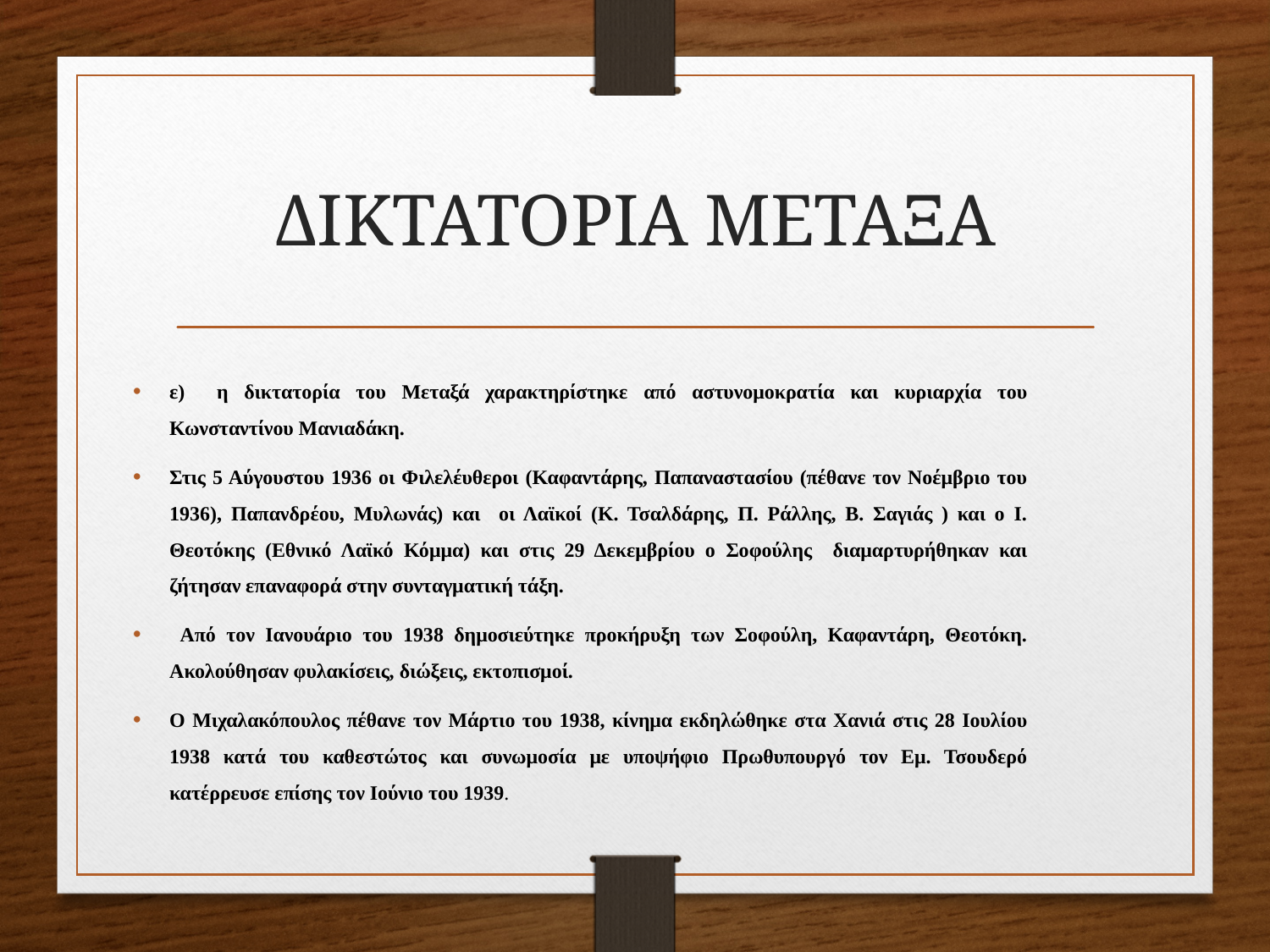

# ΔΙΚΤΑΤΟΡΙΑ ΜΕΤΑΞΑ
ε)  η δικτατορία του Μεταξά χαρακτηρίστηκε από αστυνομοκρατία και κυριαρχία του Κωνσταντίνου Μανιαδάκη.
Στις 5 Αύγουστου 1936 οι Φιλελέυθεροι (Καφαντάρης, Παπαναστασίου (πέθανε τον Νοέμβριο του 1936), Παπανδρέου, Μυλωνάς) και  οι Λαϊκοί (Κ. Τσαλδάρης, Π. Ράλλης, Β. Σαγιάς ) και ο Ι. Θεοτόκης (Εθνικό Λαϊκό Κόμμα) και στις 29 Δεκεμβρίου ο Σοφούλης  διαμαρτυρήθηκαν και ζήτησαν επαναφορά στην συνταγματική τάξη.
 Από τον Ιανουάριο του 1938 δημοσιεύτηκε προκήρυξη των Σοφούλη, Καφαντάρη, Θεοτόκη. Ακολούθησαν φυλακίσεις, διώξεις, εκτοπισμοί.
Ο Μιχαλακόπουλος πέθανε τον Μάρτιο του 1938, κίνημα εκδηλώθηκε στα Χανιά στις 28 Ιουλίου 1938 κατά του καθεστώτος και συνωμοσία με υποψήφιο Πρωθυπουργό τον Εμ. Τσουδερό κατέρρευσε επίσης τον Ιούνιο του 1939.